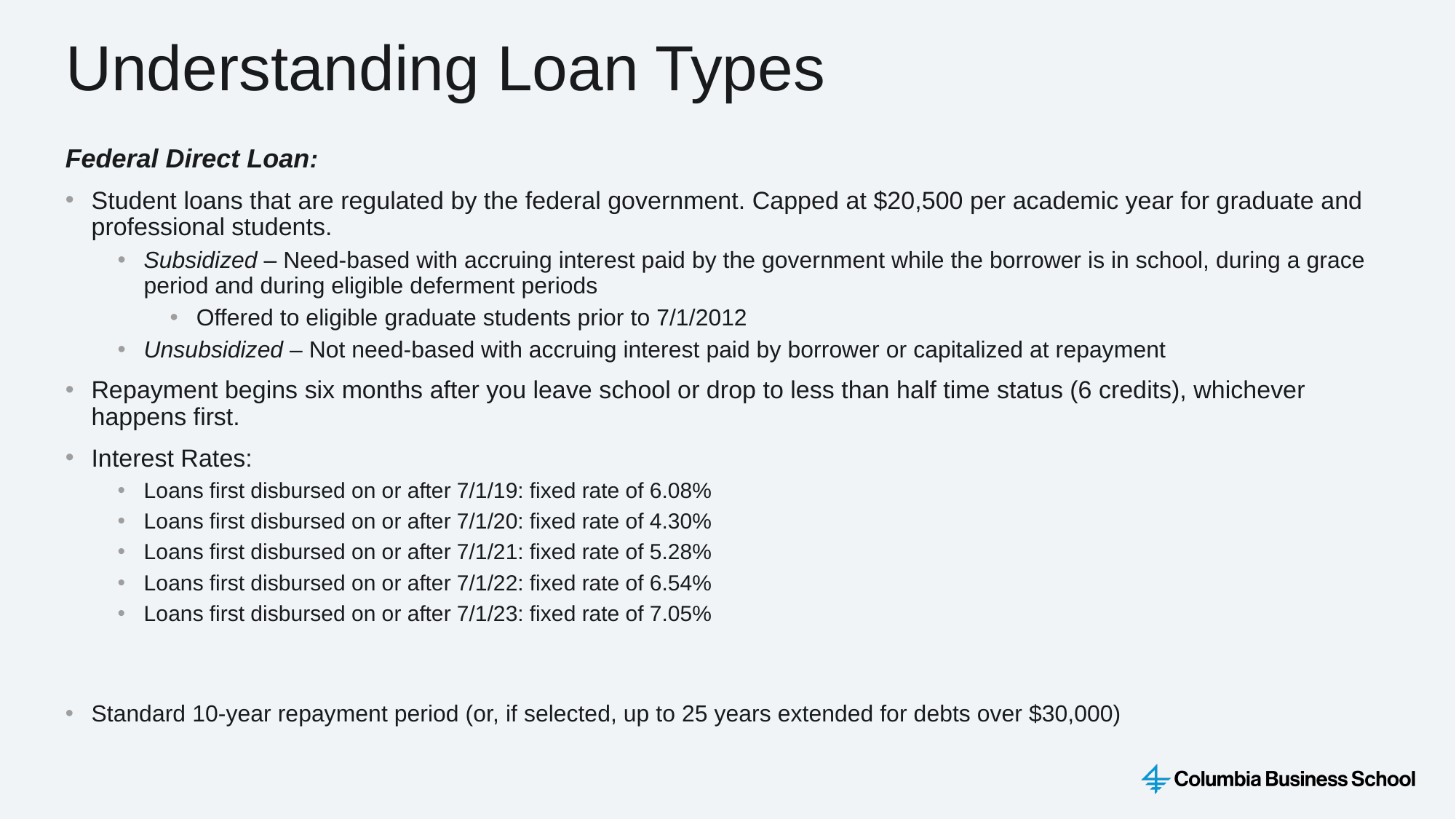

Understanding Loan Types
Federal Direct Loan:
Student loans that are regulated by the federal government. Capped at $20,500 per academic year for graduate and professional students.
Subsidized – Need-based with accruing interest paid by the government while the borrower is in school, during a grace period and during eligible deferment periods
Offered to eligible graduate students prior to 7/1/2012
Unsubsidized – Not need-based with accruing interest paid by borrower or capitalized at repayment
Repayment begins six months after you leave school or drop to less than half time status (6 credits), whichever happens first.
Interest Rates:
Loans first disbursed on or after 7/1/19: fixed rate of 6.08%
Loans first disbursed on or after 7/1/20: fixed rate of 4.30%
Loans first disbursed on or after 7/1/21: fixed rate of 5.28%
Loans first disbursed on or after 7/1/22: fixed rate of 6.54%
Loans first disbursed on or after 7/1/23: fixed rate of 7.05%

Standard 10-year repayment period (or, if selected, up to 25 years extended for debts over $30,000)